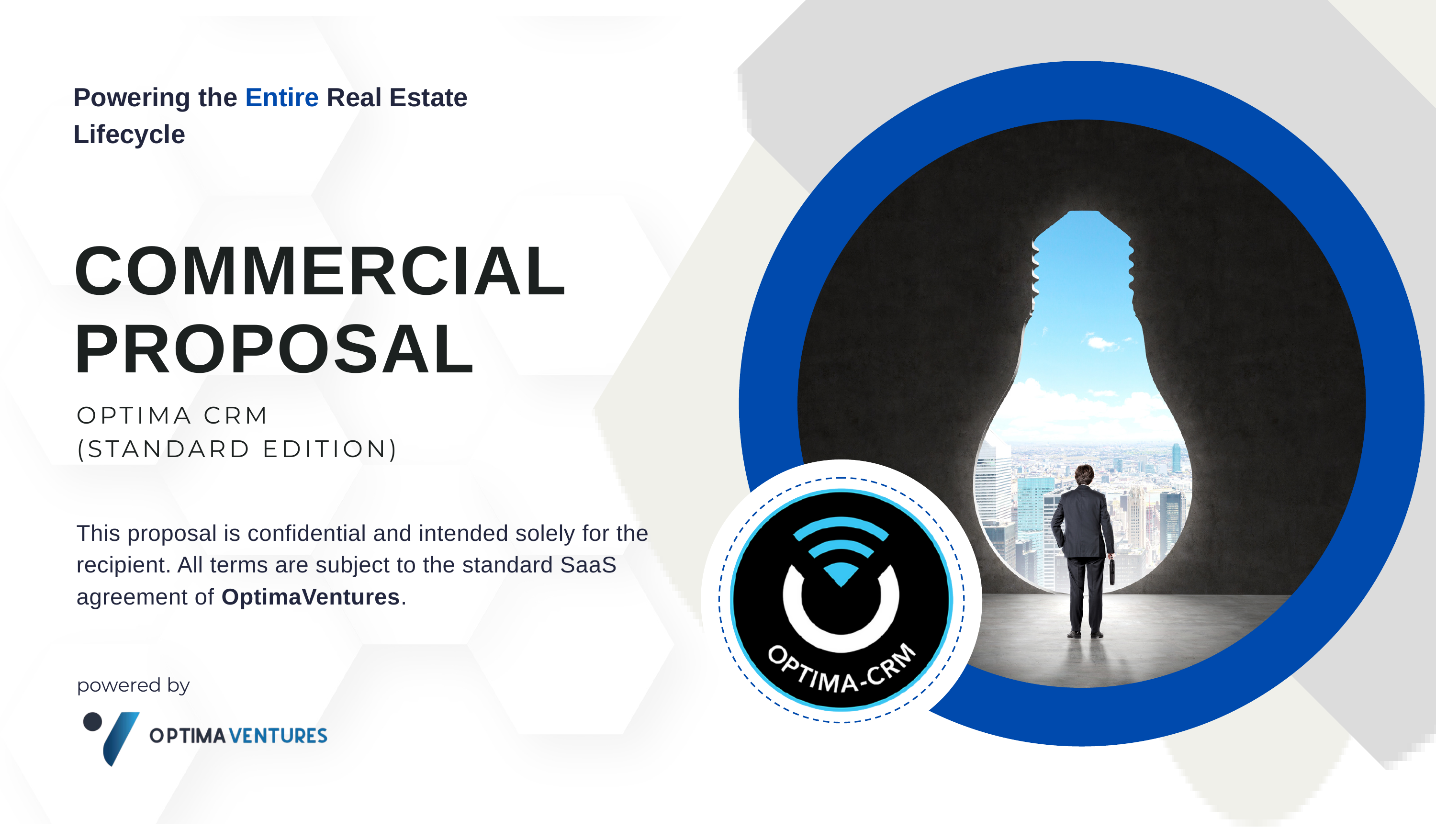

Powering the Entire Real Estate Lifecycle
COMMERCIAL PROPOSAL
OPTIMA CRM
(STANDARD EDITION)

This proposal is confidential and intended solely for the recipient. All terms are subject to the standard SaaS agreement of OptimaVentures.
powered by